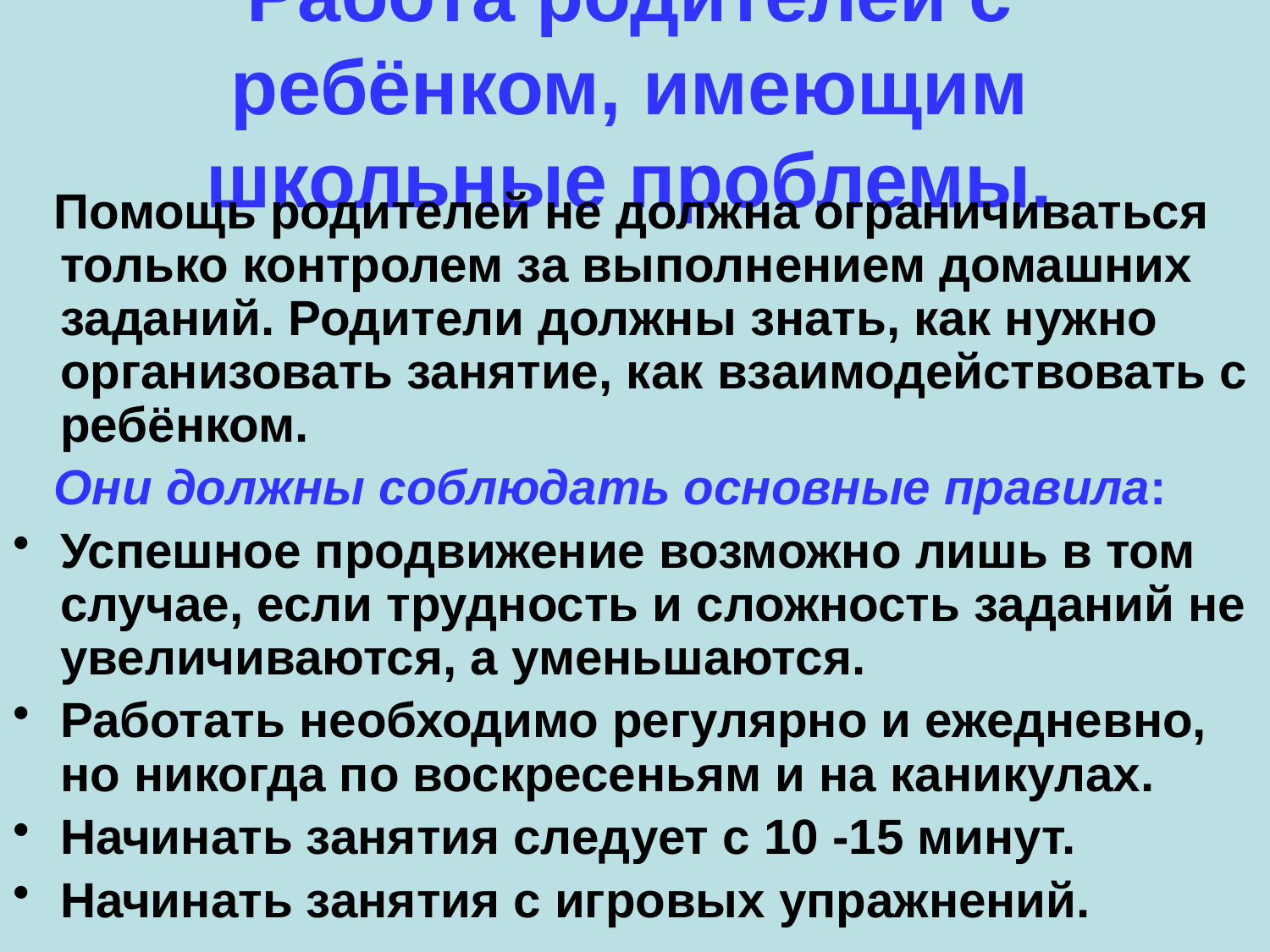

# Работа родителей с ребёнком, имеющим школьные проблемы.
   Помощь родителей не должна ограничиваться только контролем за выполнением домашних заданий. Родители должны знать, как нужно организовать занятие, как взаимодействовать с ребёнком.
   Они должны соблюдать основные правила:
Успешное продвижение возможно лишь в том случае, если трудность и сложность заданий не увеличиваются, а уменьшаются.
Работать необходимо регулярно и ежедневно, но никогда по воскресеньям и на каникулах.
Начинать занятия следует с 10 -15 минут.
Начинать занятия с игровых упражнений.